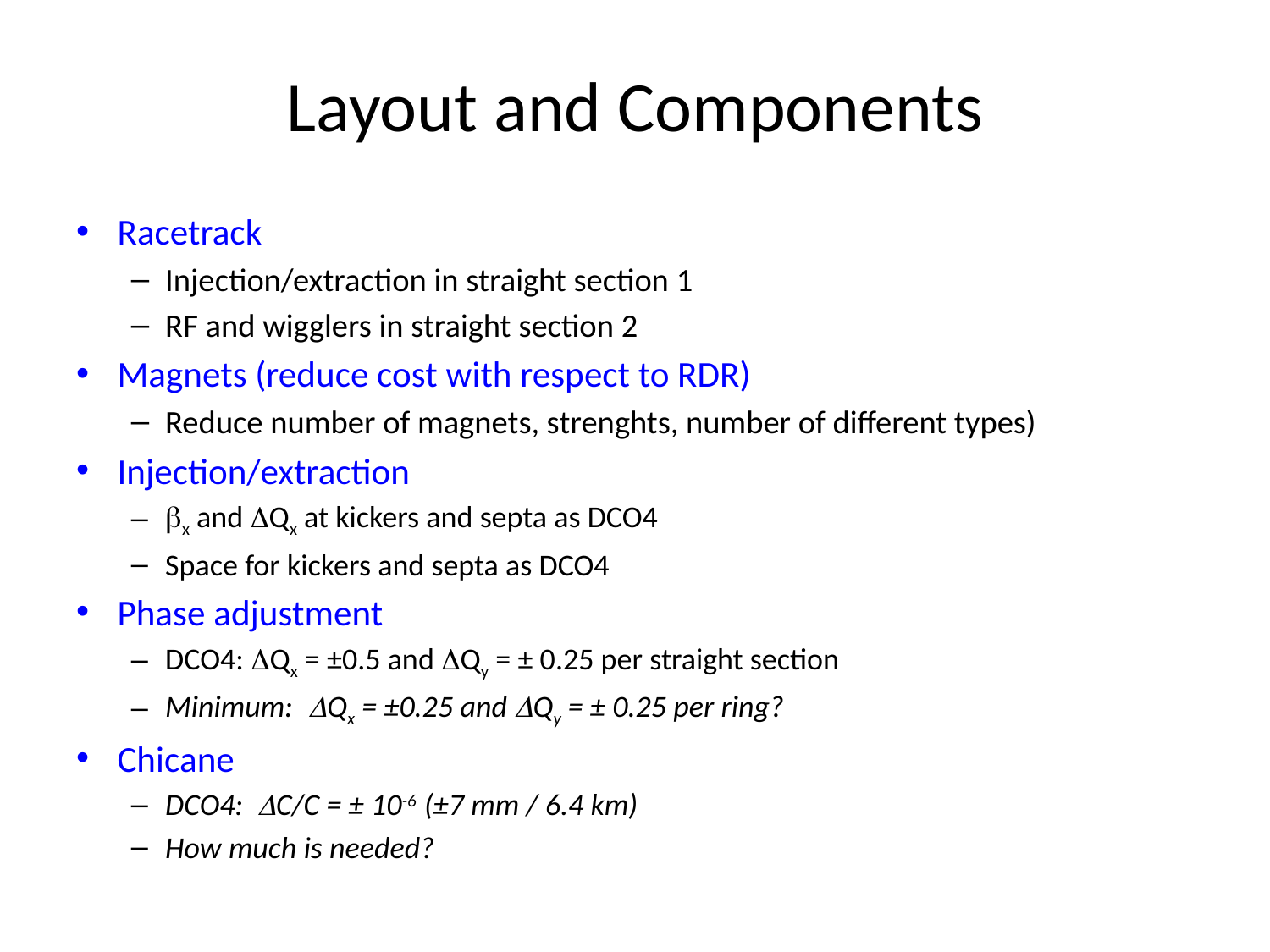

# Layout and Components
Racetrack
Injection/extraction in straight section 1
RF and wigglers in straight section 2
Magnets (reduce cost with respect to RDR)
Reduce number of magnets, strenghts, number of different types)
Injection/extraction
βx and ΔQx at kickers and septa as DCO4
Space for kickers and septa as DCO4
Phase adjustment
DCO4: ΔQx = ±0.5 and ΔQy = ± 0.25 per straight section
Minimum: ΔQx = ±0.25 and ΔQy = ± 0.25 per ring?
Chicane
DCO4:  ΔC/C = ± 10-6  (±7 mm / 6.4 km)
How much is needed?